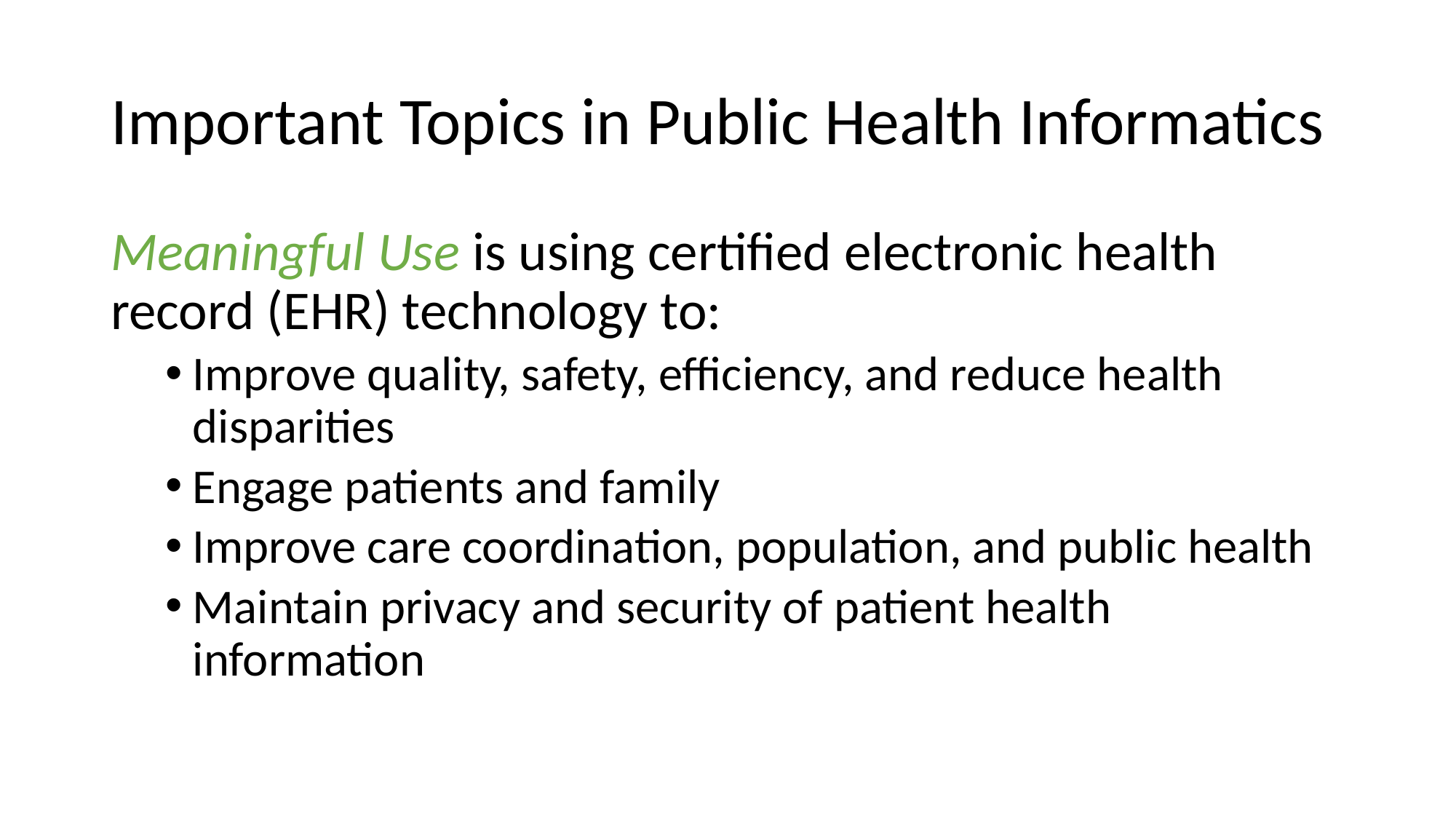

# Important Topics in Public Health Informatics
Meaningful Use is using certified electronic health record (EHR) technology to:
Improve quality, safety, efficiency, and reduce health disparities
Engage patients and family
Improve care coordination, population, and public health
Maintain privacy and security of patient health information